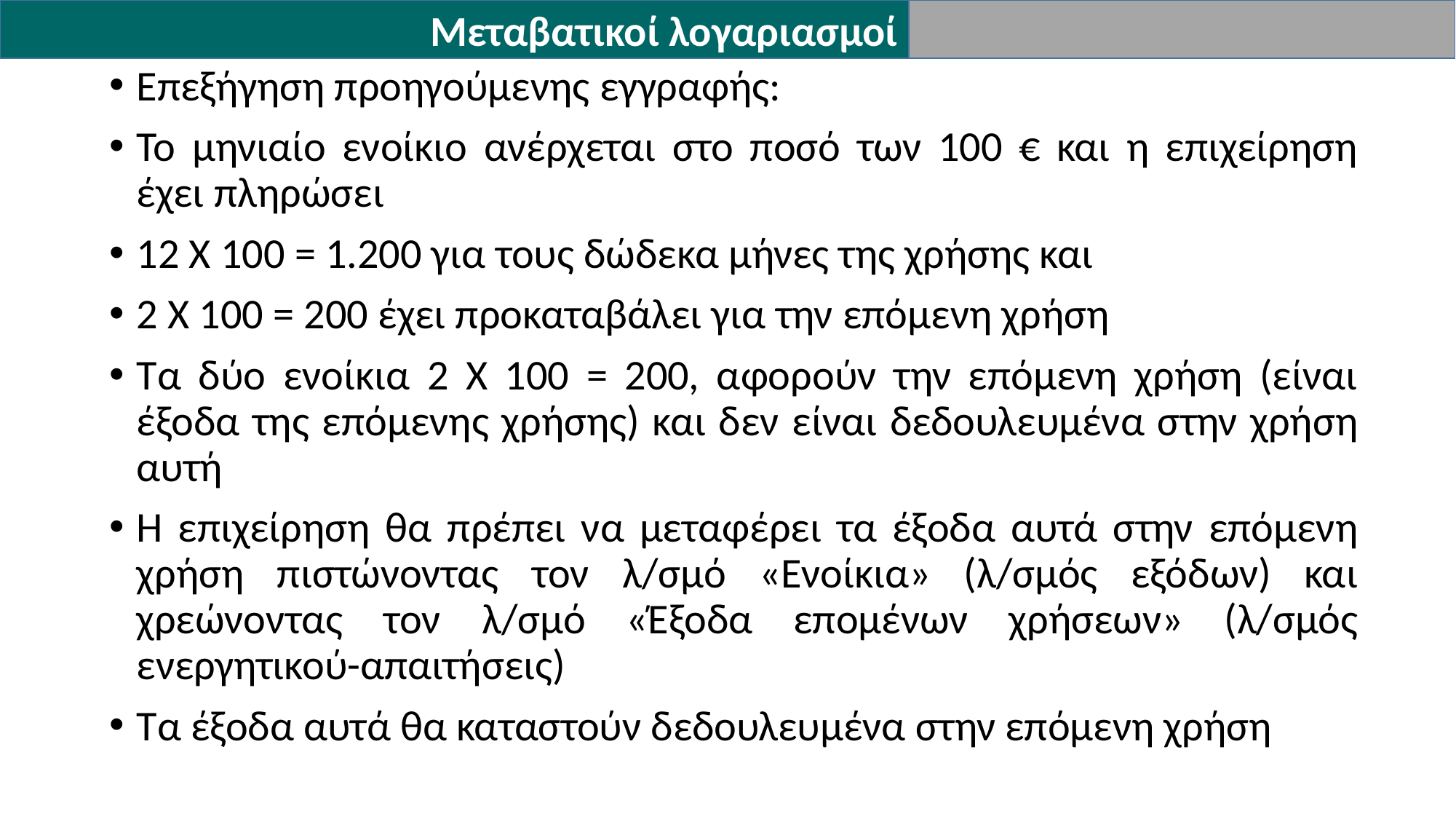

Μεταβατικοί λογαριασμοί

Επεξήγηση προηγούμενης εγγραφής:
Το μηνιαίο ενοίκιο ανέρχεται στο ποσό των 100 € και η επιχείρηση έχει πληρώσει
12 Χ 100 = 1.200 για τους δώδεκα μήνες της χρήσης και
2 Χ 100 = 200 έχει προκαταβάλει για την επόμενη χρήση
Τα δύο ενοίκια 2 Χ 100 = 200, αφορούν την επόμενη χρήση (είναι έξοδα της επόμενης χρήσης) και δεν είναι δεδουλευμένα στην χρήση αυτή
Η επιχείρηση θα πρέπει να μεταφέρει τα έξοδα αυτά στην επόμενη χρήση πιστώνοντας τον λ/σμό «Ενοίκια» (λ/σμός εξόδων) και χρεώνοντας τον λ/σμό «Έξοδα επομένων χρήσεων» (λ/σμός ενεργητικού-απαιτήσεις)
Τα έξοδα αυτά θα καταστούν δεδουλευμένα στην επόμενη χρήση